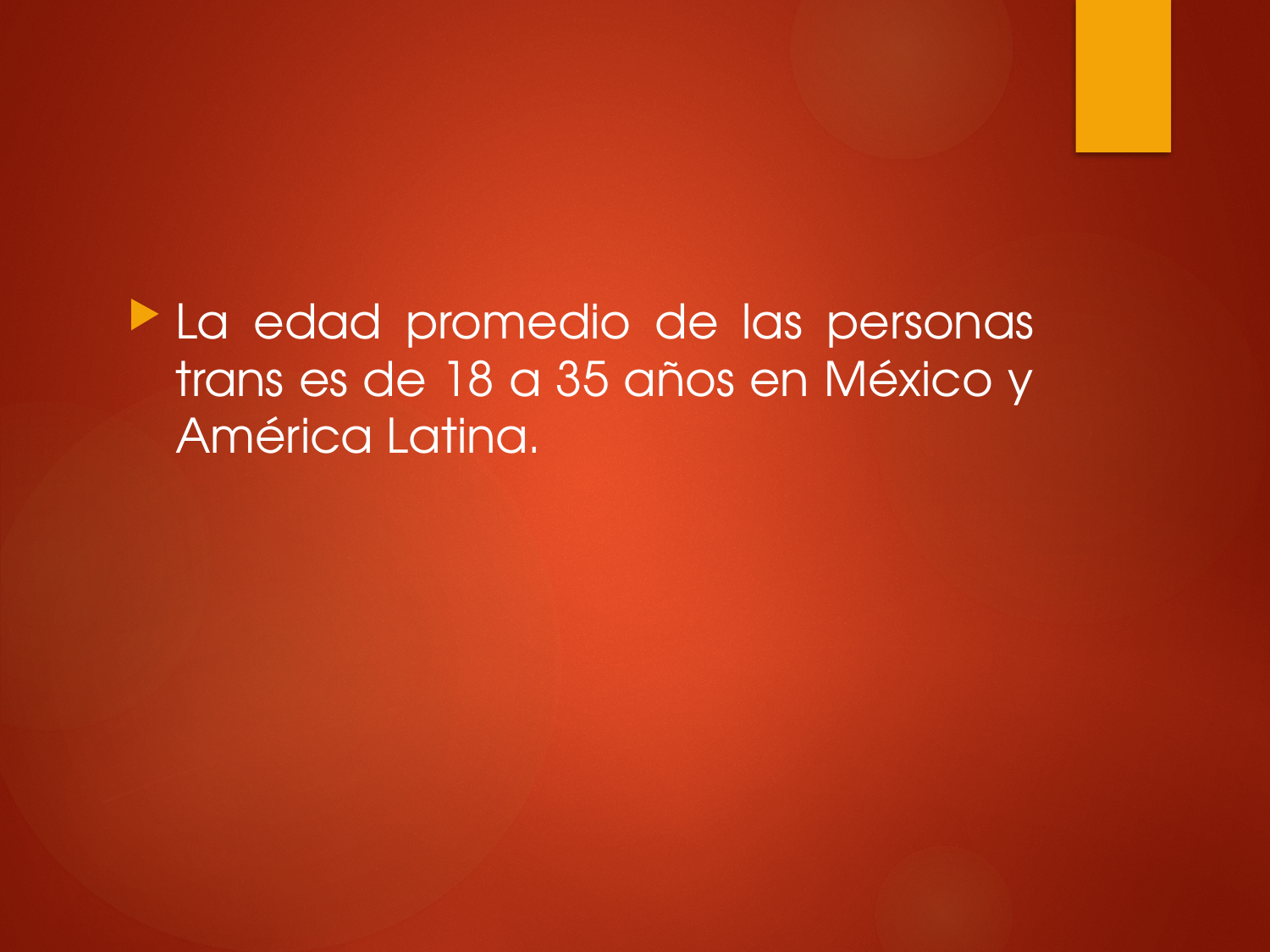

#
La edad promedio de las personas trans es de 18 a 35 años en México y América Latina.